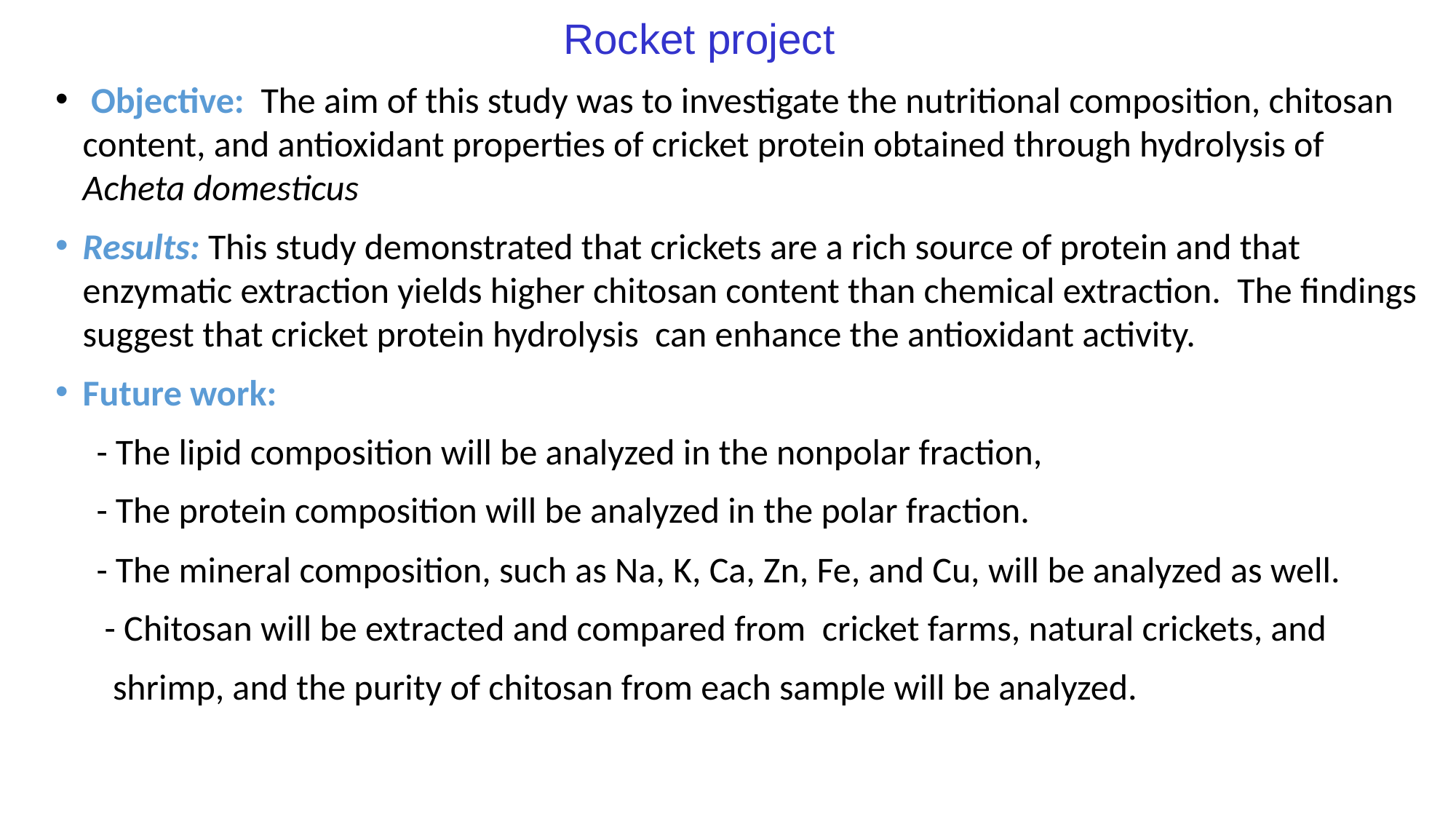

# Rocket project
 Objective:  The aim of this study was to investigate the nutritional composition, chitosan content, and antioxidant properties of cricket protein obtained through hydrolysis of Acheta domesticus
Results: This study demonstrated that crickets are a rich source of protein and that enzymatic extraction yields higher chitosan content than chemical extraction.  The findings suggest that cricket protein hydrolysis  can enhance the antioxidant activity.
Future work:
     - The lipid composition will be analyzed in the nonpolar fraction,
     - The protein composition will be analyzed in the polar fraction.
     - The mineral composition, such as Na, K, Ca, Zn, Fe, and Cu, will be analyzed as well.
      - Chitosan will be extracted and compared from  cricket farms, natural crickets, and
       shrimp, and the purity of chitosan from each sample will be analyzed.